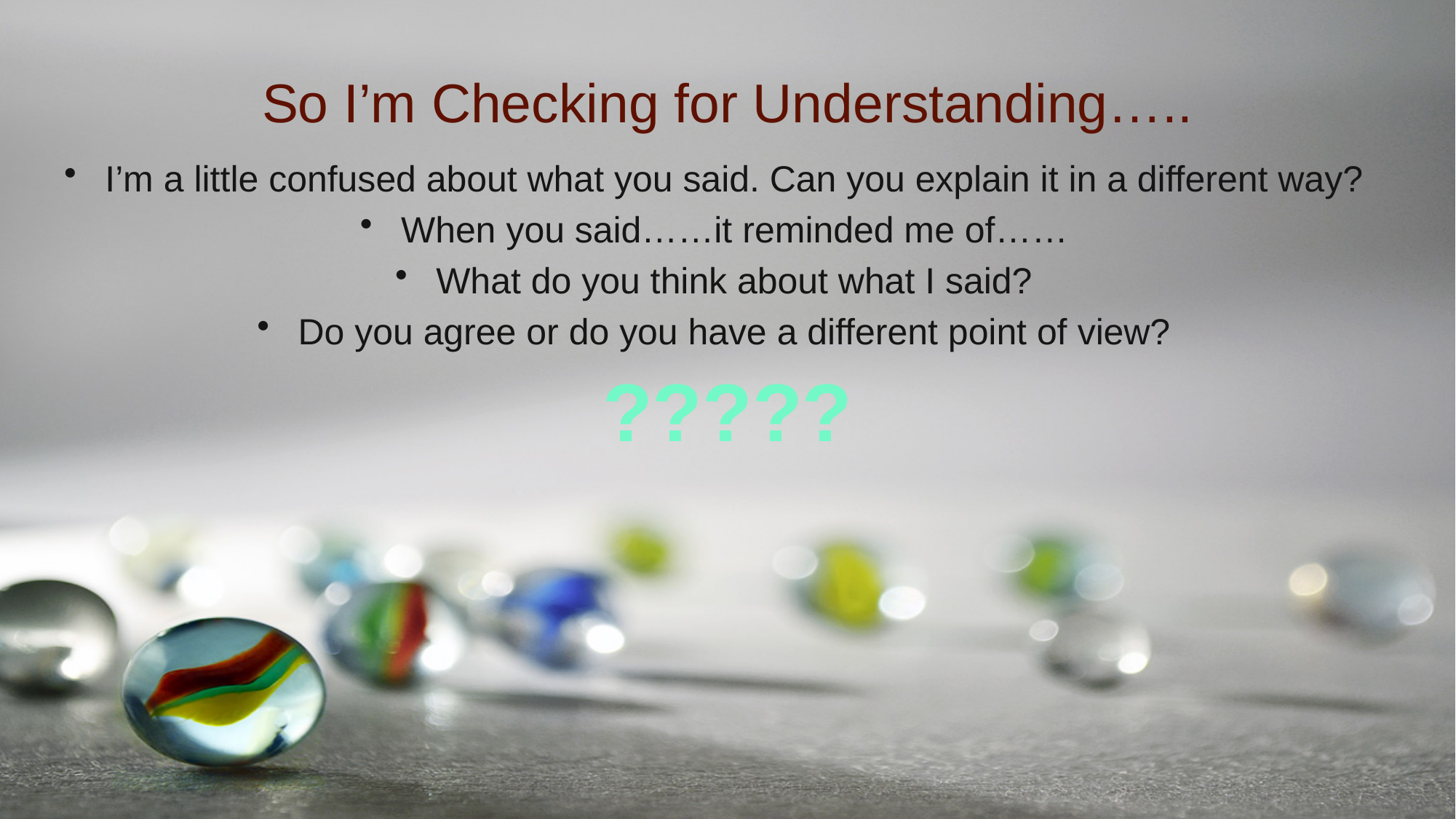

# So I’m Checking for Understanding…..
I’m a little confused about what you said. Can you explain it in a different way?
When you said……it reminded me of……
What do you think about what I said?
Do you agree or do you have a different point of view?

?????